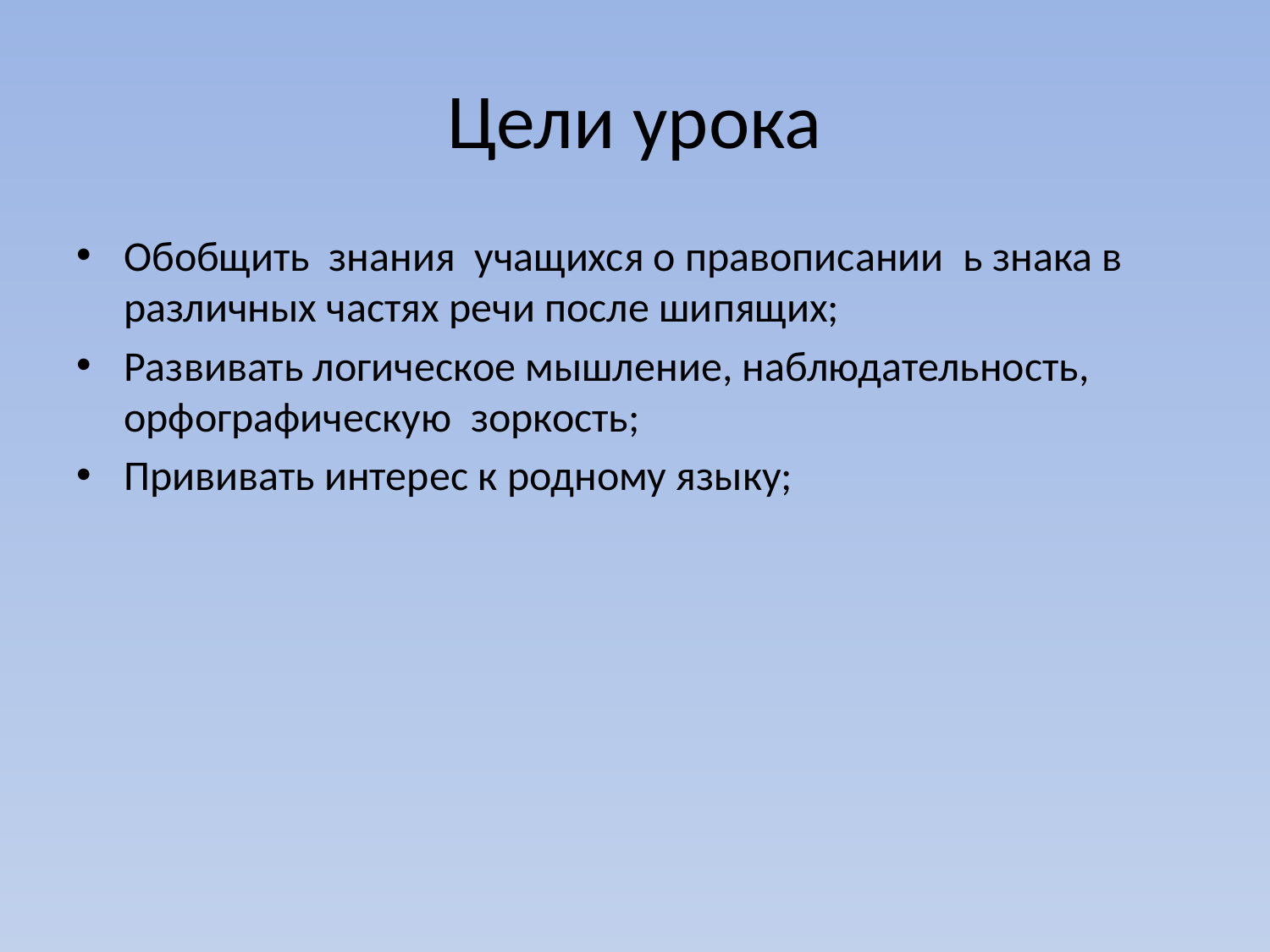

# Цели урока
Обобщить  знания  учащихся о правописании  ь знака в различных частях речи после шипящих;
Развивать логическое мышление, наблюдательность, орфографическую  зоркость;
Прививать интерес к родному языку;